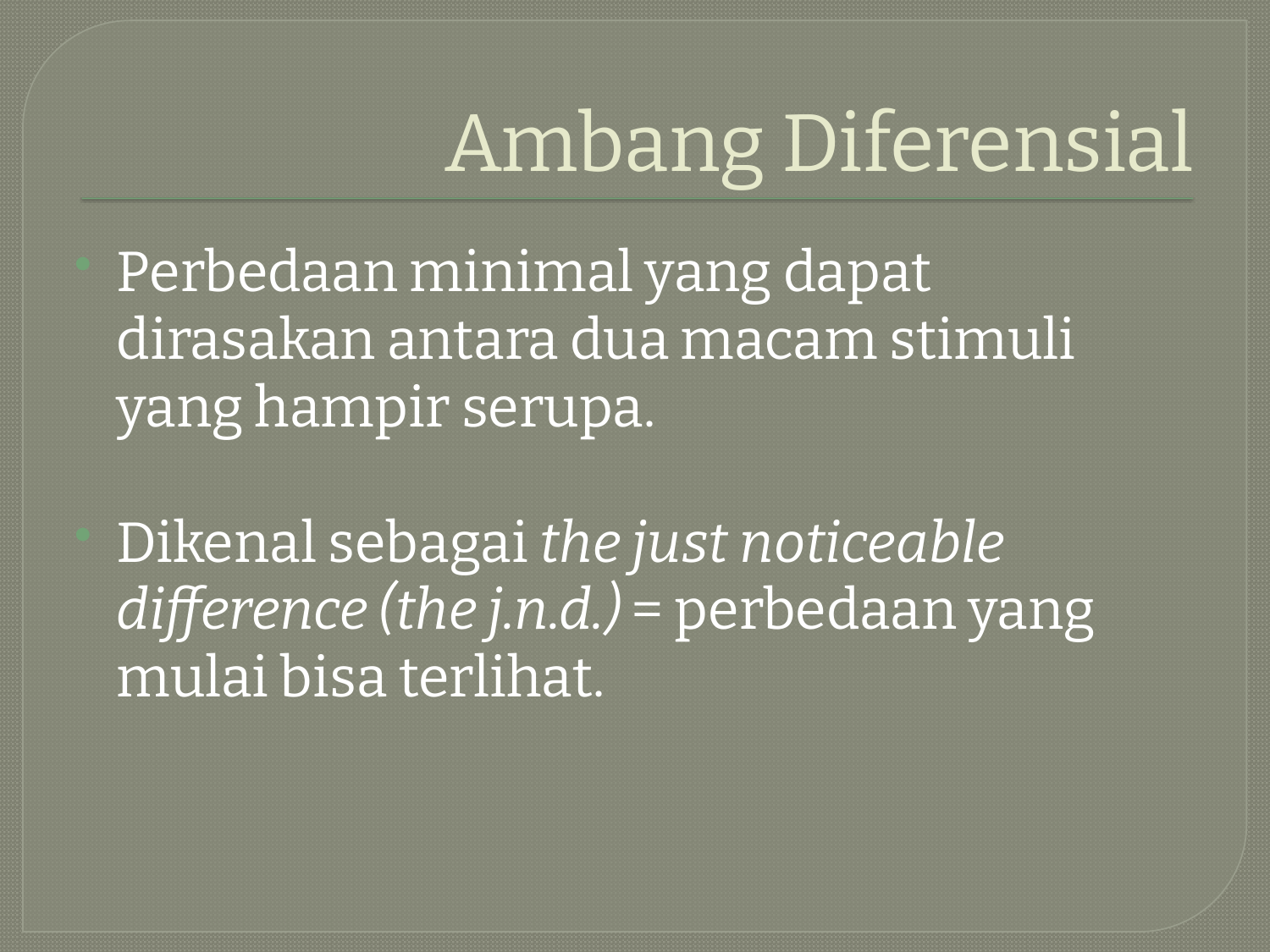

# Ambang Diferensial
Perbedaan minimal yang dapat dirasakan antara dua macam stimuli yang hampir serupa.

Dikenal sebagai the just noticeable difference (the j.n.d.) = perbedaan yang mulai bisa terlihat.